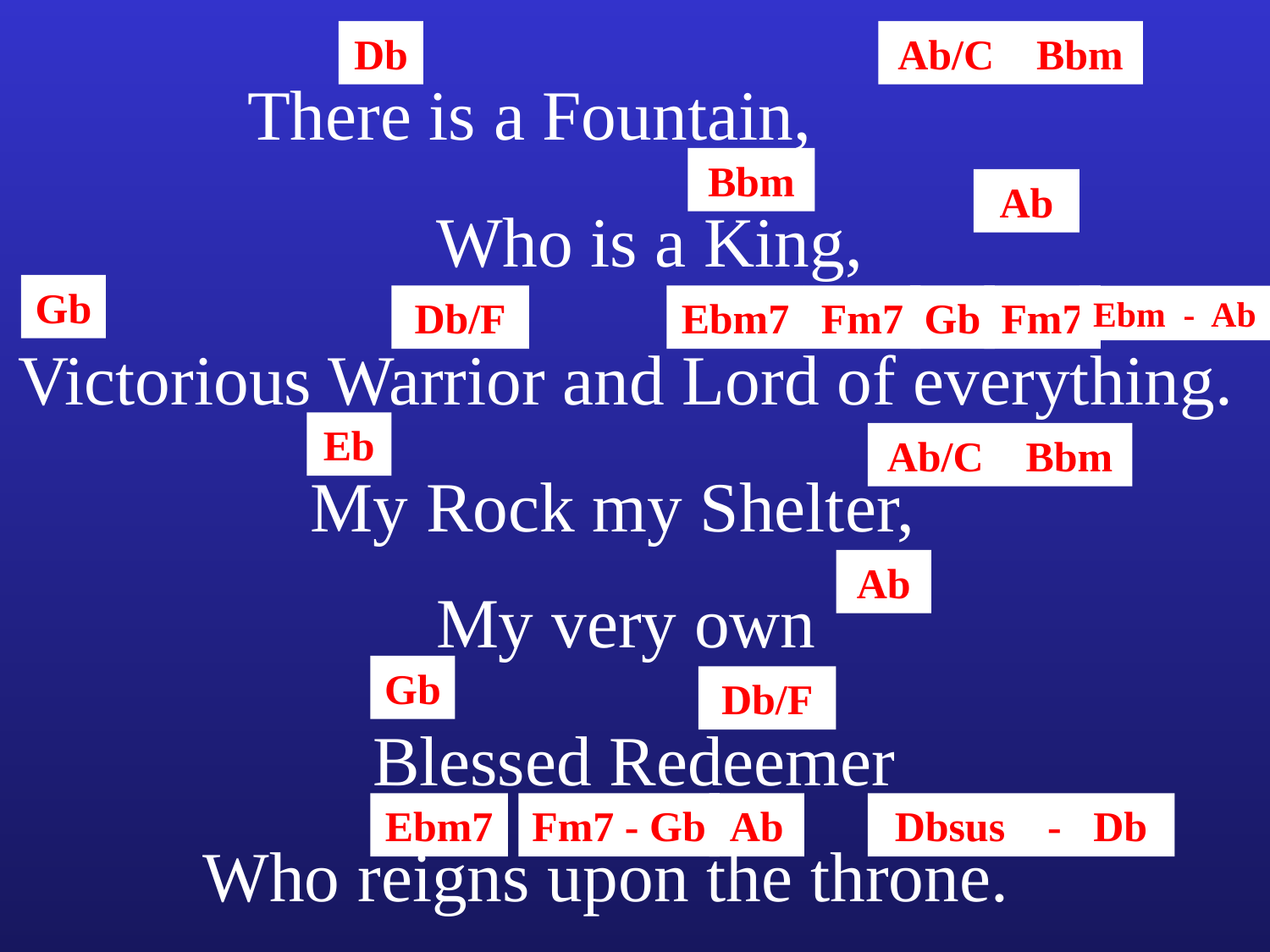

Db
Ab/C    Bbm
There is a Fountain,
Bbm
Ab
Who is a King,
Gb
Db/F
Ebm7
Fm7
Gb
Fm7
Ebm  -  Ab
Victorious Warrior and Lord of everything.
Eb
Ab/C    Bbm
My Rock my Shelter,
Ab
My very own
Gb
Db/F
Blessed Redeemer
Ebm7
Fm7 - Gb
Ab
Dbsus    -   Db
Who reigns upon the throne.